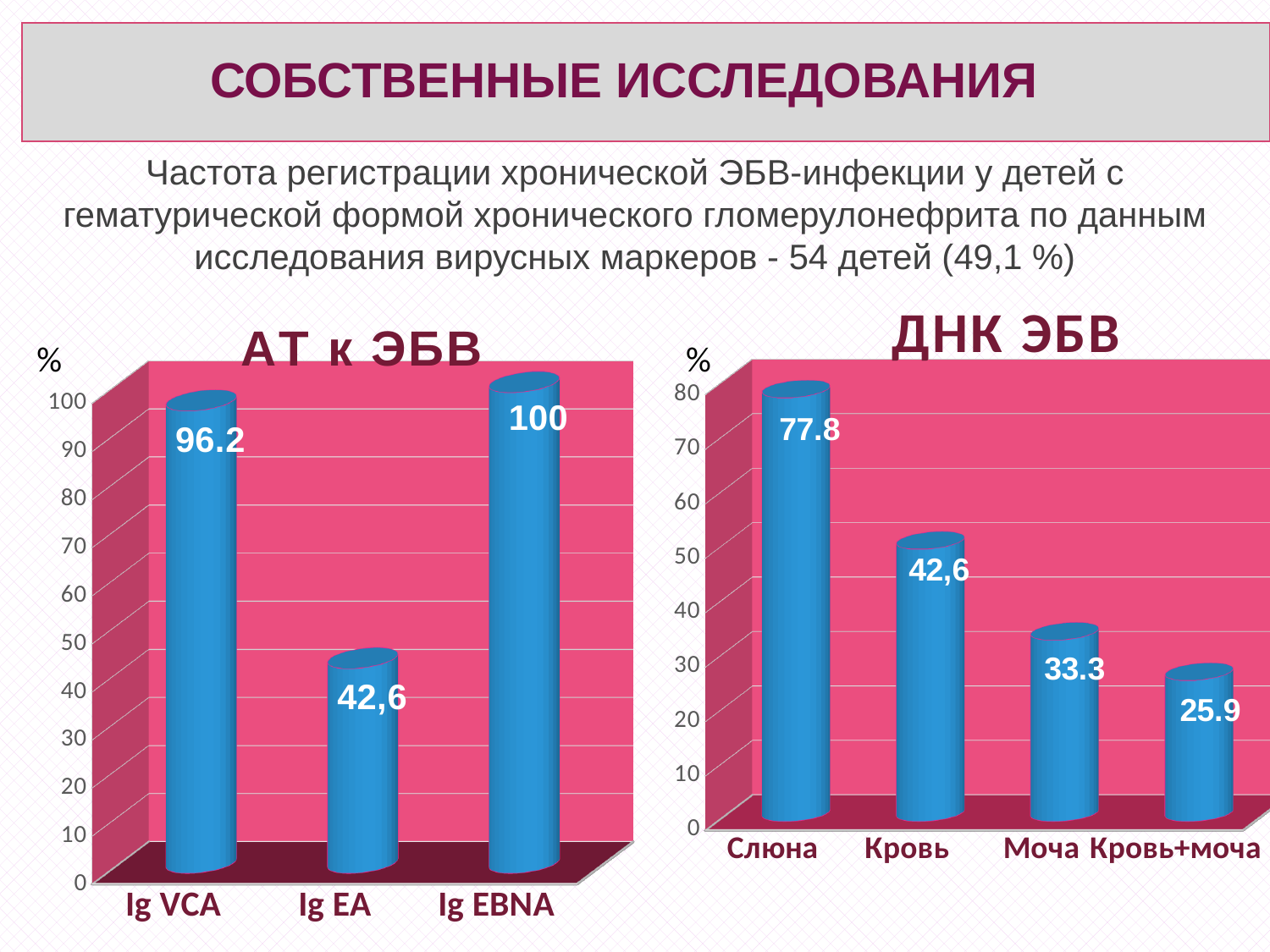

# СОБСТВЕННЫЕ ИССЛЕДОВАНИЯ
Частота регистрации хронической ЭБВ-инфекции у детей с гематурической формой хронического гломерулонефрита по данным исследования вирусных маркеров - 54 детей (49,1 %)

[unsupported chart]

[unsupported chart]

%
%